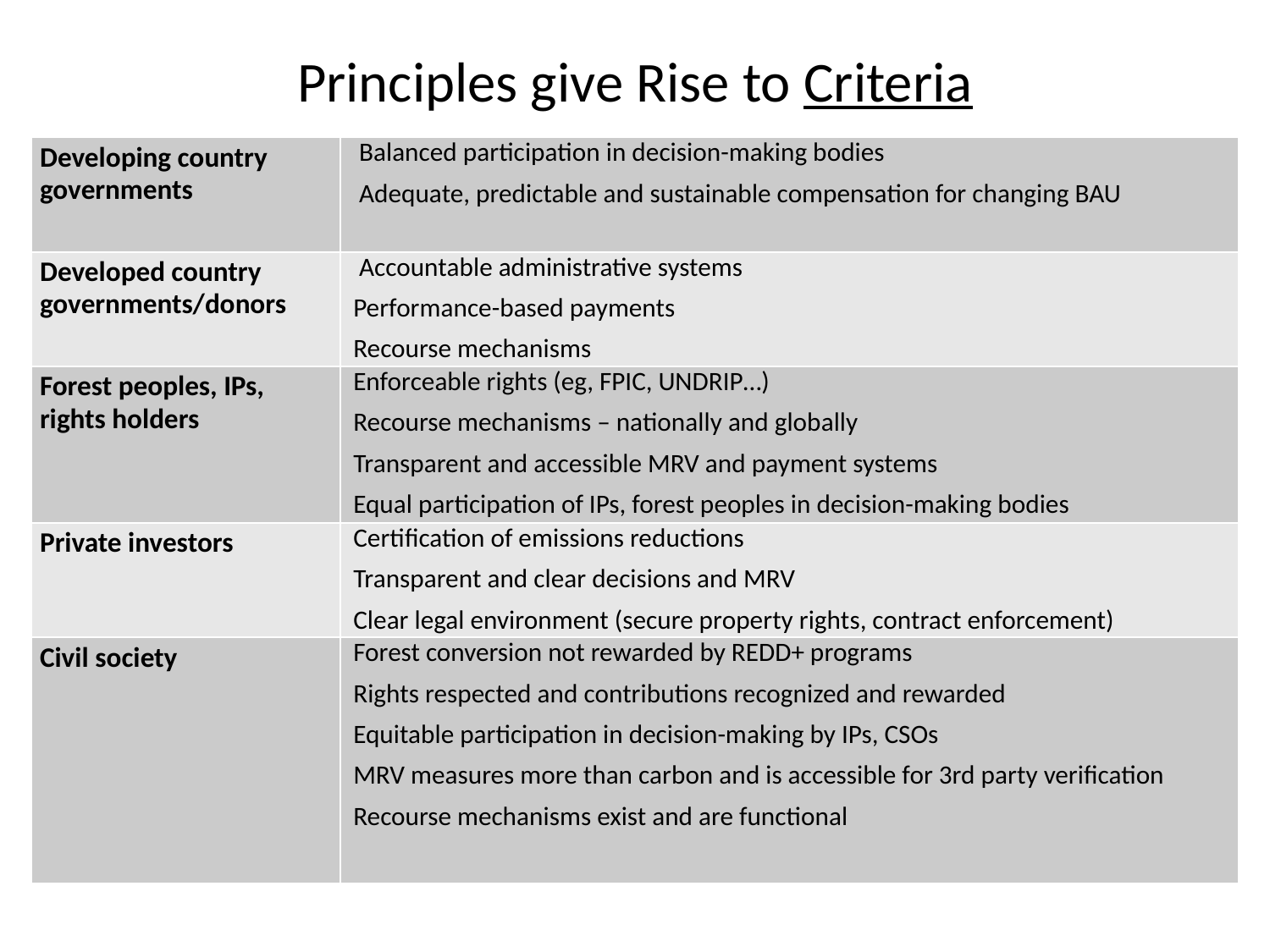

# Principles give Rise to Criteria
| Developing country governments | Balanced participation in decision-making bodies Adequate, predictable and sustainable compensation for changing BAU |
| --- | --- |
| Developed country governments/donors | Accountable administrative systems Performance-based payments Recourse mechanisms |
| Forest peoples, IPs, rights holders | Enforceable rights (eg, FPIC, UNDRIP…) Recourse mechanisms – nationally and globally Transparent and accessible MRV and payment systems Equal participation of IPs, forest peoples in decision-making bodies |
| Private investors | Certification of emissions reductions Transparent and clear decisions and MRV Clear legal environment (secure property rights, contract enforcement) |
| Civil society | Forest conversion not rewarded by REDD+ programs Rights respected and contributions recognized and rewarded Equitable participation in decision-making by IPs, CSOs MRV measures more than carbon and is accessible for 3rd party verification Recourse mechanisms exist and are functional |